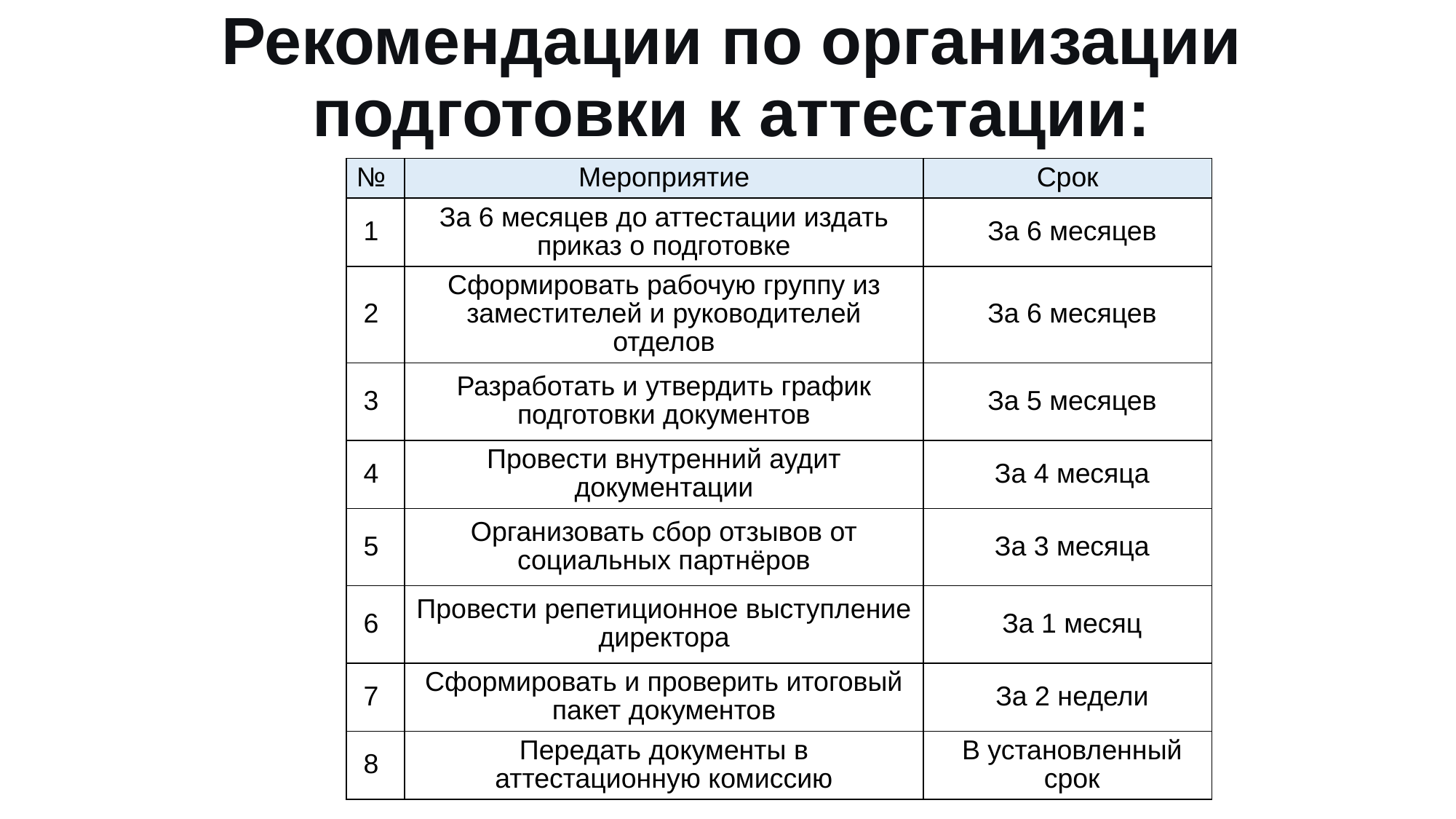

# Рекомендации по организации подготовки к аттестации:
| № | Мероприятие | Срок |
| --- | --- | --- |
| 1 | За 6 месяцев до аттестации издать приказ о подготовке | За 6 месяцев |
| 2 | Сформировать рабочую группу из заместителей и руководителей отделов | За 6 месяцев |
| 3 | Разработать и утвердить график подготовки документов | За 5 месяцев |
| 4 | Провести внутренний аудит документации | За 4 месяца |
| 5 | Организовать сбор отзывов от социальных партнёров | За 3 месяца |
| 6 | Провести репетиционное выступление директора | За 1 месяц |
| 7 | Сформировать и проверить итоговый пакет документов | За 2 недели |
| 8 | Передать документы в аттестационную комиссию | В установленный срок |